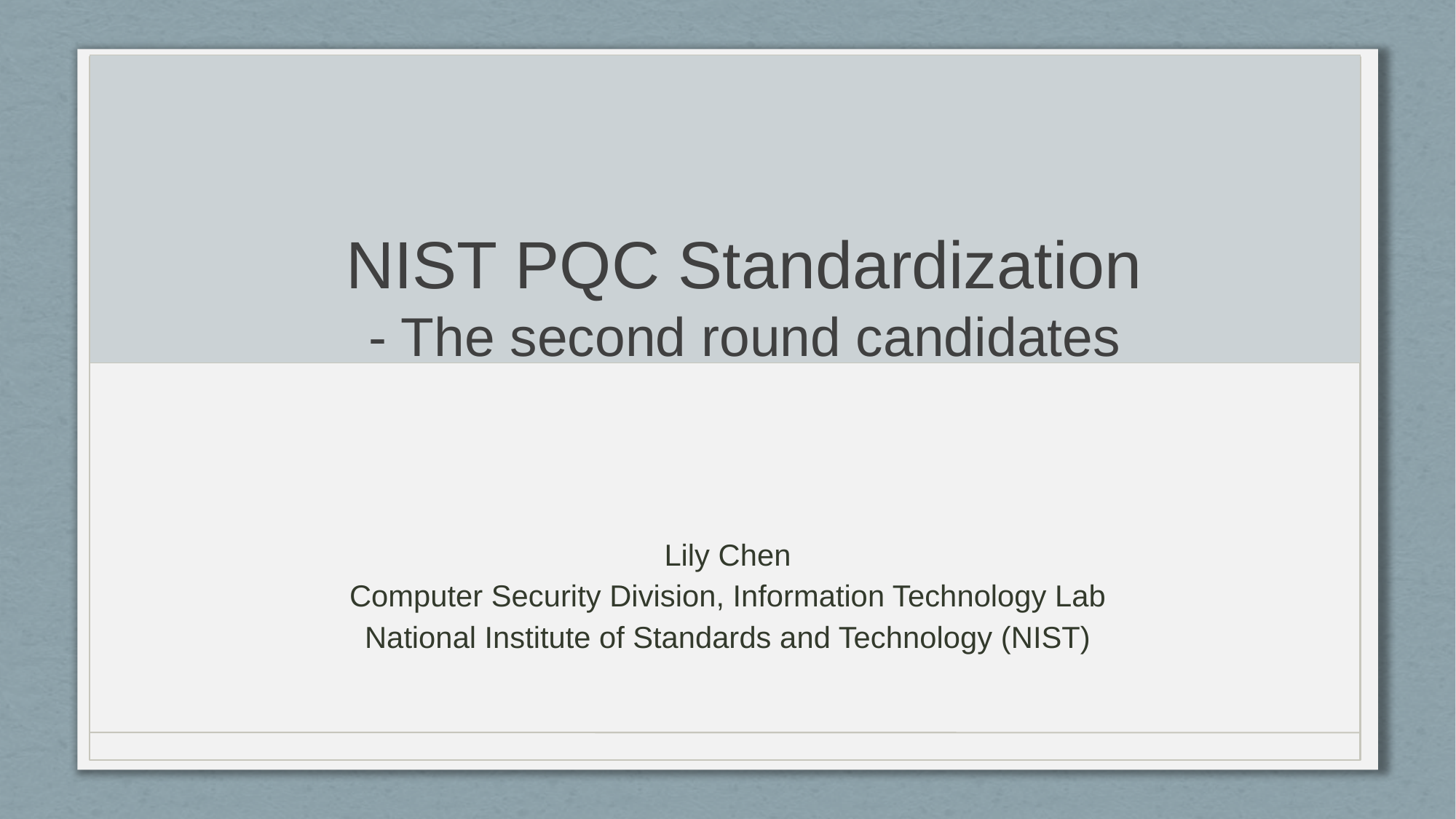

# NIST PQC Standardization - The second round candidates
Lily Chen
Computer Security Division, Information Technology Lab
National Institute of Standards and Technology (NIST)